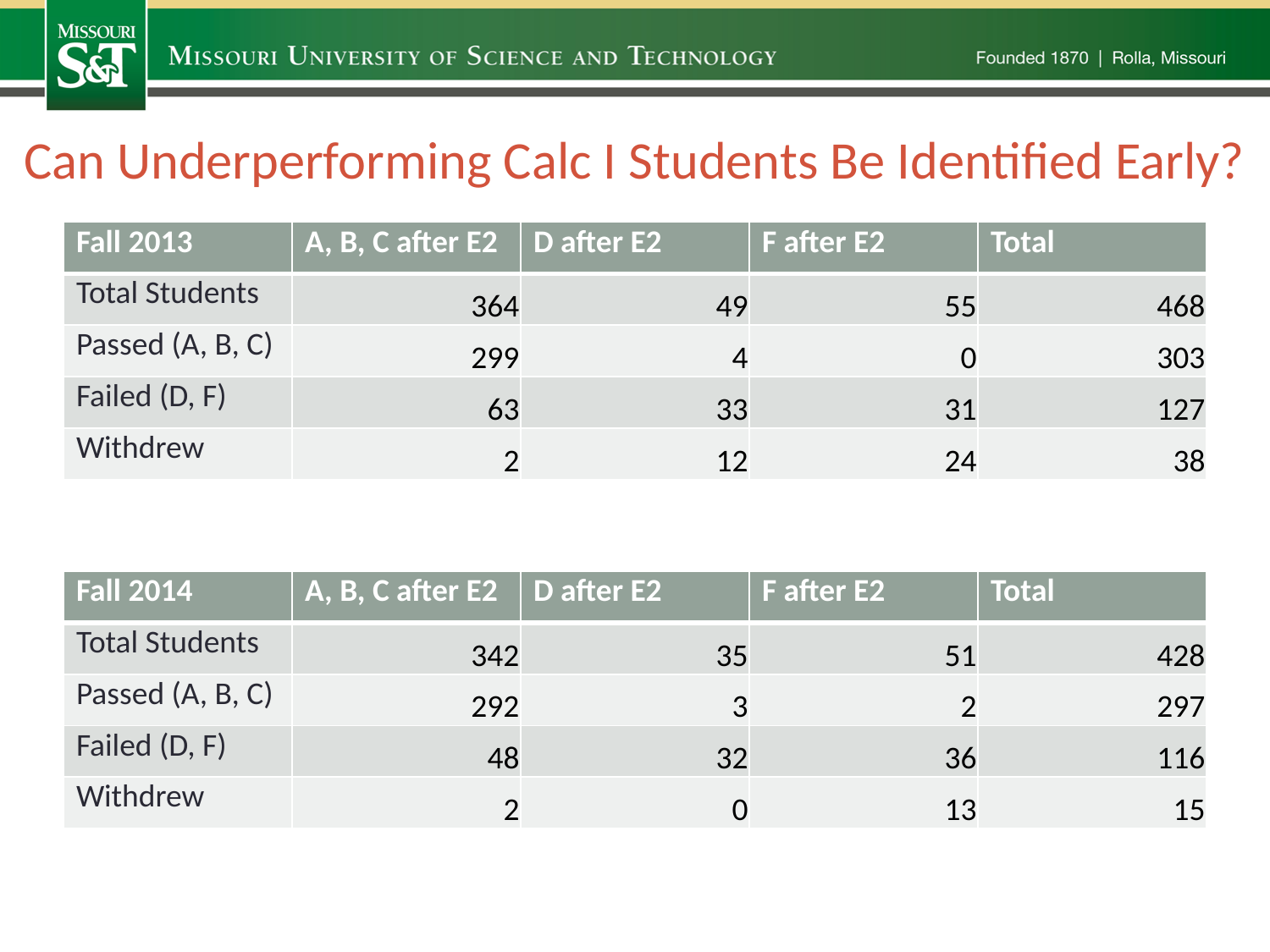

# Can Underperforming Calc I Students Be Identified Early?
| Fall 2013 | A, B, C after E2 | D after E2 | F after E2 | Total |
| --- | --- | --- | --- | --- |
| Total Students | 364 | 49 | 55 | 468 |
| Passed (A, B, C) |  |  |  |  |
| Failed (D, F) |  |  |  |  |
| Withdrew |  |  |  |  |

| Fall 2013 | A, B, C after E2 | D after E2 | F after E2 | Total |
| --- | --- | --- | --- | --- |
| Total Students | 364 | 49 | 55 | 468 |
| Passed (A, B, C) | 299 | 4 | 0 | 303 |
| Failed (D, F) |  |  |  |  |
| Withdrew |  |  |  |  |
| Fall 2013 | A, B, C after E2 | D after E2 | F after E2 | Total |
| --- | --- | --- | --- | --- |
| Total Students | 364 | 49 | 55 | 468 |
| Passed (A, B, C) | 299 | 4 | 0 | 303 |
| Failed (D, F) | 63 | 33 | 31 | 127 |
| Withdrew |  |  |  |  |
| Fall 2013 | A, B, C after E2 | D after E2 | F after E2 | Total |
| --- | --- | --- | --- | --- |
| Total Students | 364 | 49 | 55 | 468 |
| Passed (A, B, C) | 299 | 4 | 0 | 303 |
| Failed (D, F) | 63 | 33 | 31 | 127 |
| Withdrew | 2 | 12 | 24 | 38 |
| Fall 2014 | A, B, C after E2 | D after E2 | F after E2 | Total |
| --- | --- | --- | --- | --- |
| Total Students | 342 | 35 | 51 | 428 |
| Passed (A, B, C) |  |  |  |  |
| Failed (D, F) |  |  |  |  |
| Withdrew |  |  |  |  |
| Fall 2014 | A, B, C after E2 | D after E2 | F after E2 | Total |
| --- | --- | --- | --- | --- |
| Total Students | 342 | 35 | 51 | 428 |
| Passed (A, B, C) | 292 | 3 | 2 | 297 |
| Failed (D, F) |  |  |  |  |
| Withdrew |  |  |  |  |
| Fall 2014 | A, B, C after E2 | D after E2 | F after E2 | Total |
| --- | --- | --- | --- | --- |
| Total Students | 342 | 35 | 51 | 428 |
| Passed (A, B, C) | 292 | 3 | 2 | 297 |
| Failed (D, F) | 48 | 32 | 36 | 116 |
| Withdrew |  |  |  |  |
| Fall 2014 | A, B, C after E2 | D after E2 | F after E2 | Total |
| --- | --- | --- | --- | --- |
| Total Students | 342 | 35 | 51 | 428 |
| Passed (A, B, C) | 292 | 3 | 2 | 297 |
| Failed (D, F) | 48 | 32 | 36 | 116 |
| Withdrew | 2 | 0 | 13 | 15 |